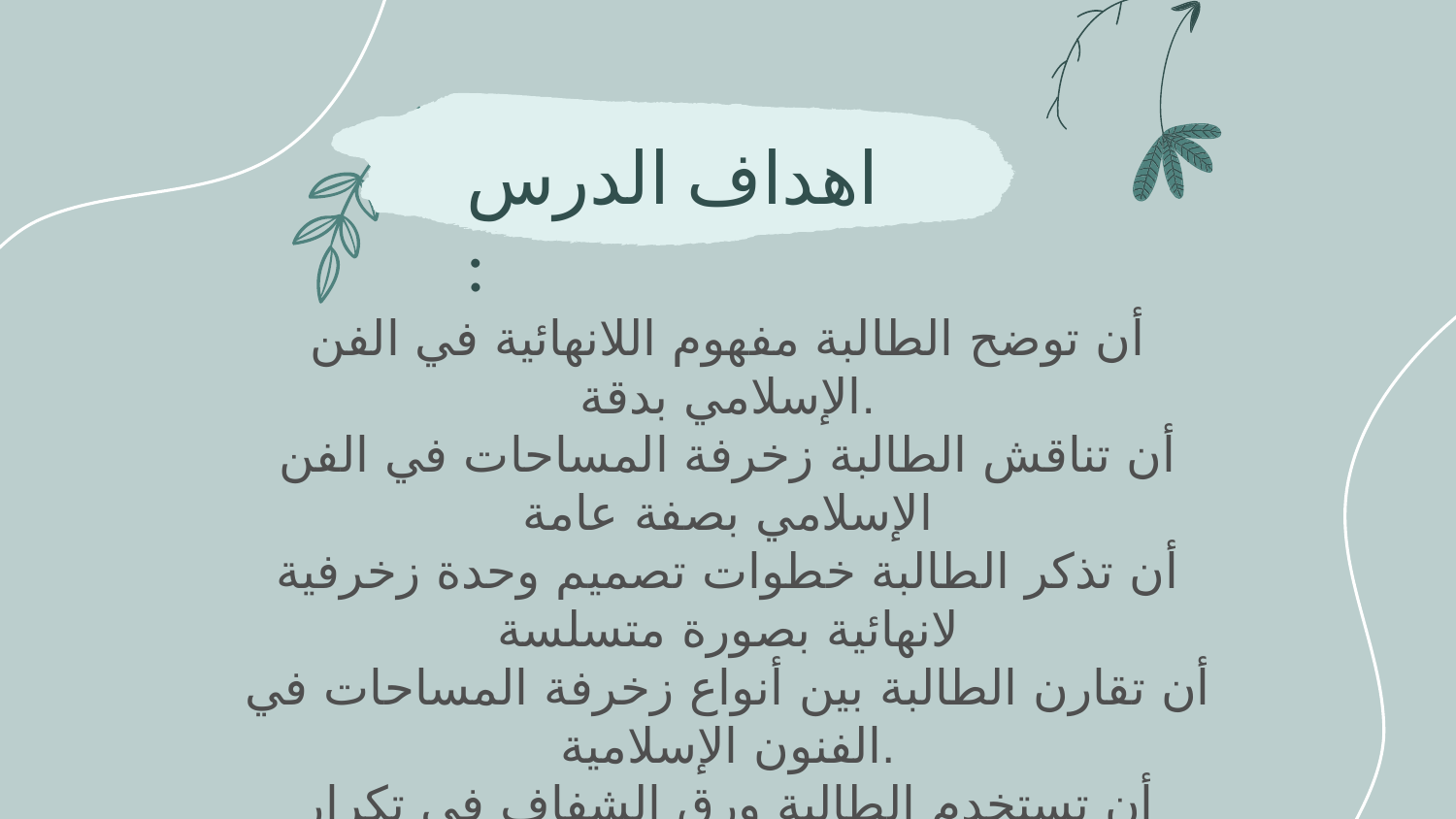

# اهداف الدرس :
أن توضح الطالبة مفهوم اللانهائية في الفن الإسلامي بدقة.
أن تناقش الطالبة زخرفة المساحات في الفن الإسلامي بصفة عامة
أن تذكر الطالبة خطوات تصميم وحدة زخرفية لانهائية بصورة متسلسة
أن تقارن الطالبة بين أنواع زخرفة المساحات في الفنون الإسلامية.
أن تستخدم الطالبة ورق الشفاف في تكرار وحدة زخرفية.
أن تلوّن الطالبة الوحدة الزخرفية باستخدام الألوان الأقلام المائية.